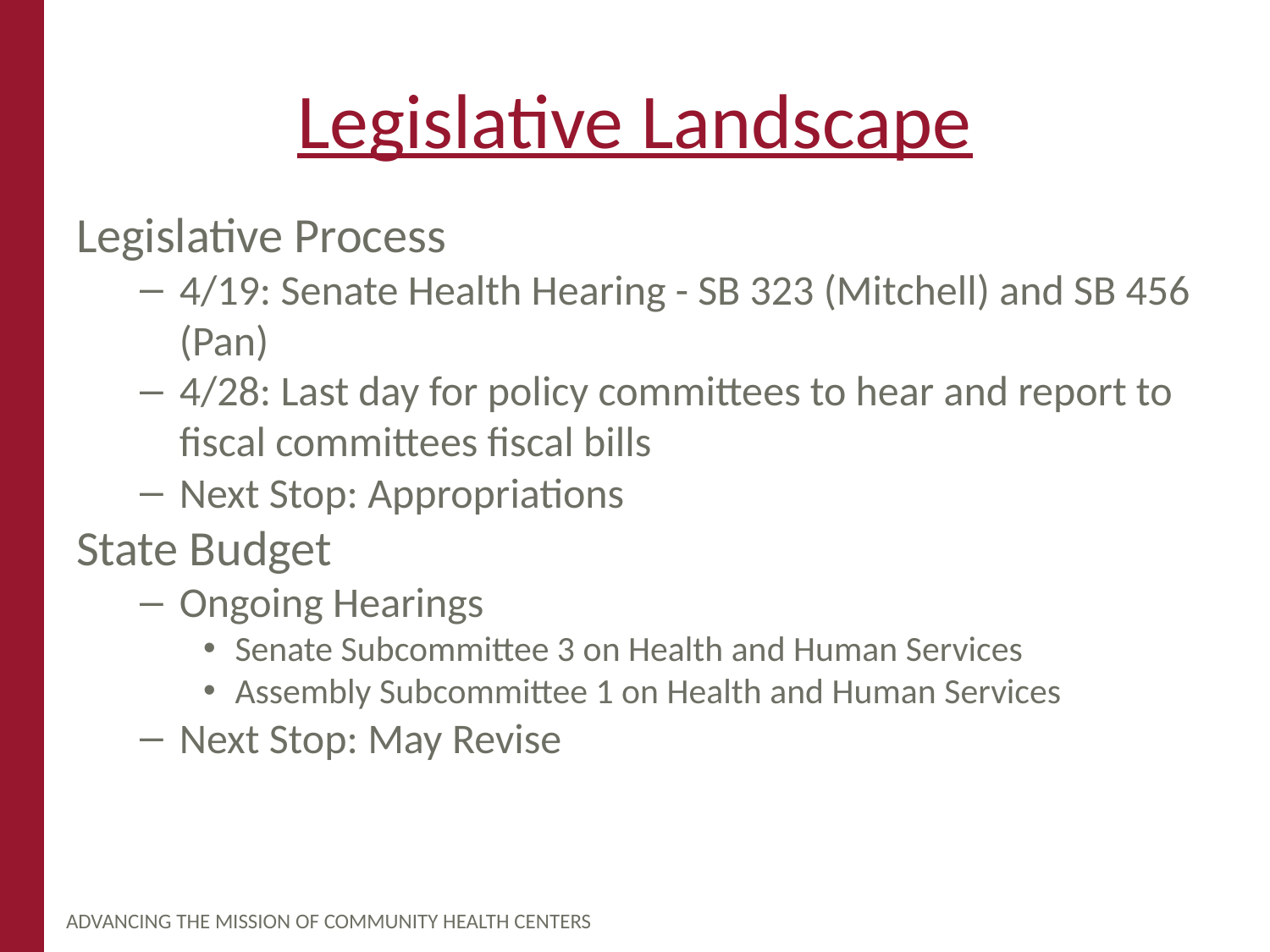

# Legislative Landscape
Legislative Process
4/19: Senate Health Hearing - SB 323 (Mitchell) and SB 456 (Pan)
4/28: Last day for policy committees to hear and report to fiscal committees fiscal bills
Next Stop: Appropriations
State Budget
Ongoing Hearings
Senate Subcommittee 3 on Health and Human Services
Assembly Subcommittee 1 on Health and Human Services
Next Stop: May Revise